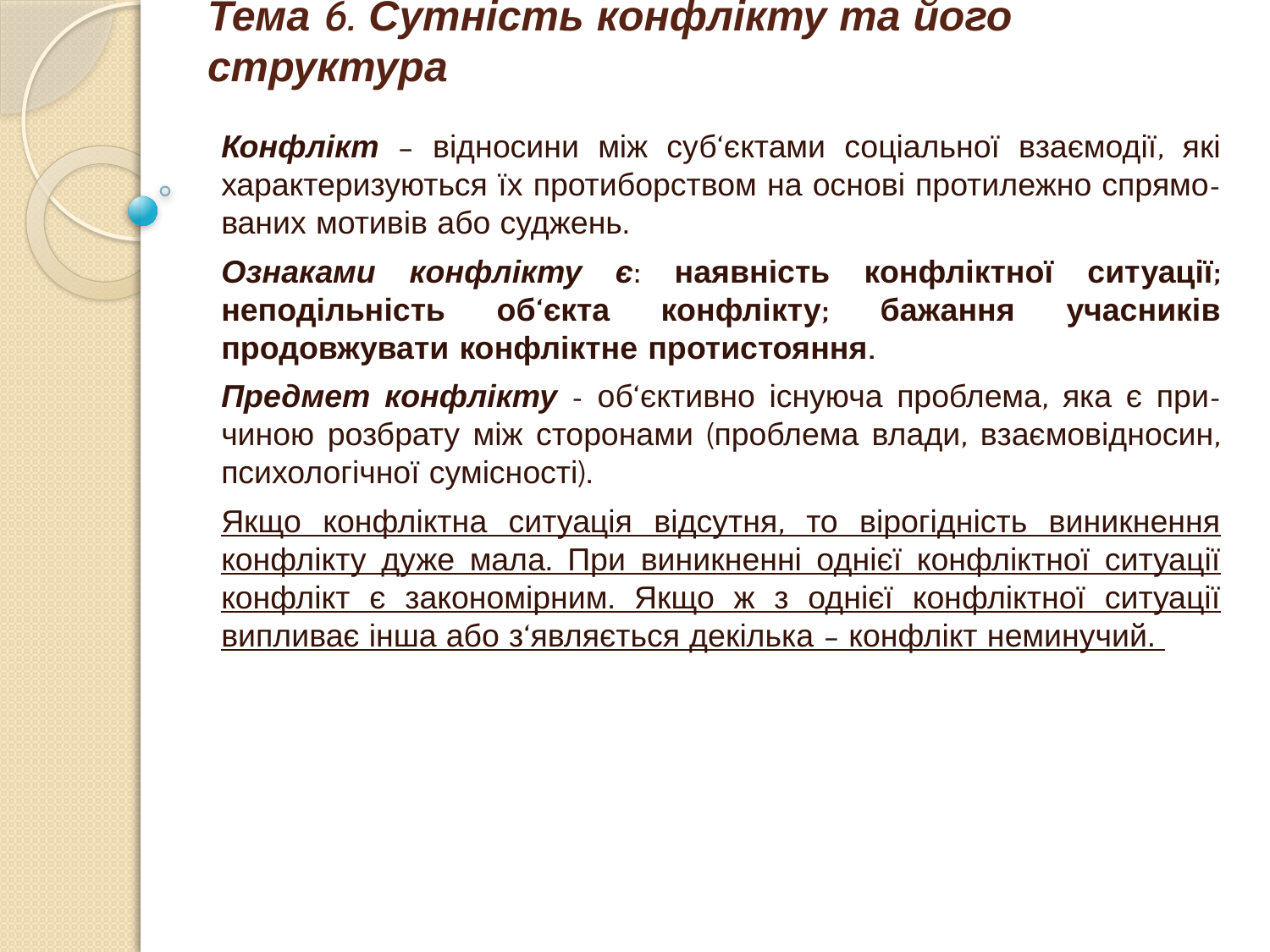

# Тема 6. Сутність конфлікту та його структура
Конфлікт – відносини між суб‘єктами соціальної взаємодії, які характеризуються їх протиборством на основі протилежно спрямо-ваних мотивів або суджень.
Ознаками конфлікту є: наявність конфліктної ситуації; неподільність об‘єкта конфлікту; бажання учасників продовжувати конфліктне протистояння.
Предмет конфлікту - об‘єктивно існуюча проблема, яка є при-чиною розбрату між сторонами (проблема влади, взаємовідносин, психологічної сумісності).
Якщо конфліктна ситуація відсутня, то вірогідність виникнення конфлікту дуже мала. При виникненні однієї конфліктної ситуації конфлікт є закономірним. Якщо ж з однієї конфліктної ситуації випливає інша або з‘являється декілька – конфлікт неминучий.